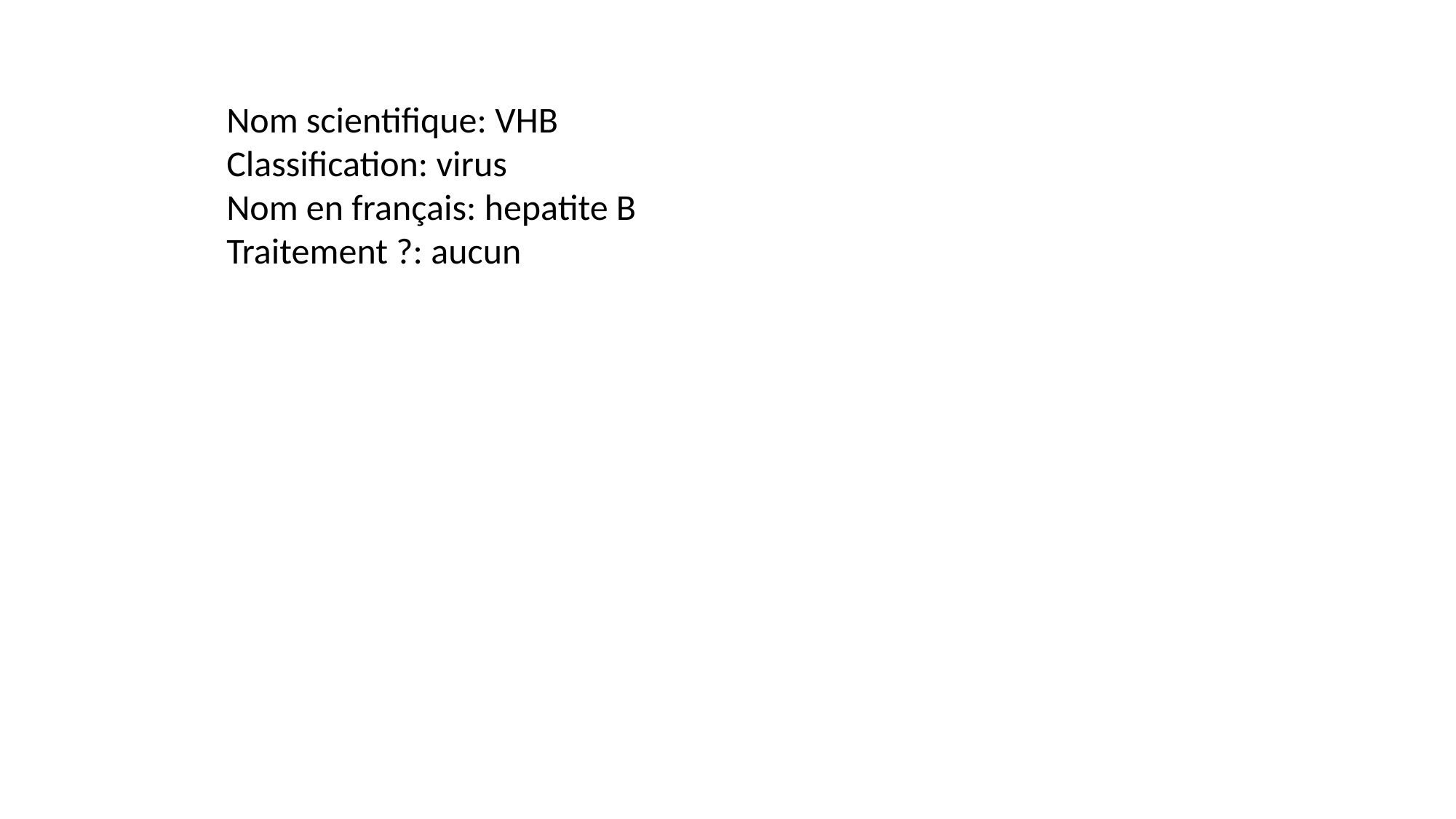

Nom scientifique: VHB
Classification: virus
Nom en français: hepatite B
Traitement ?: aucun